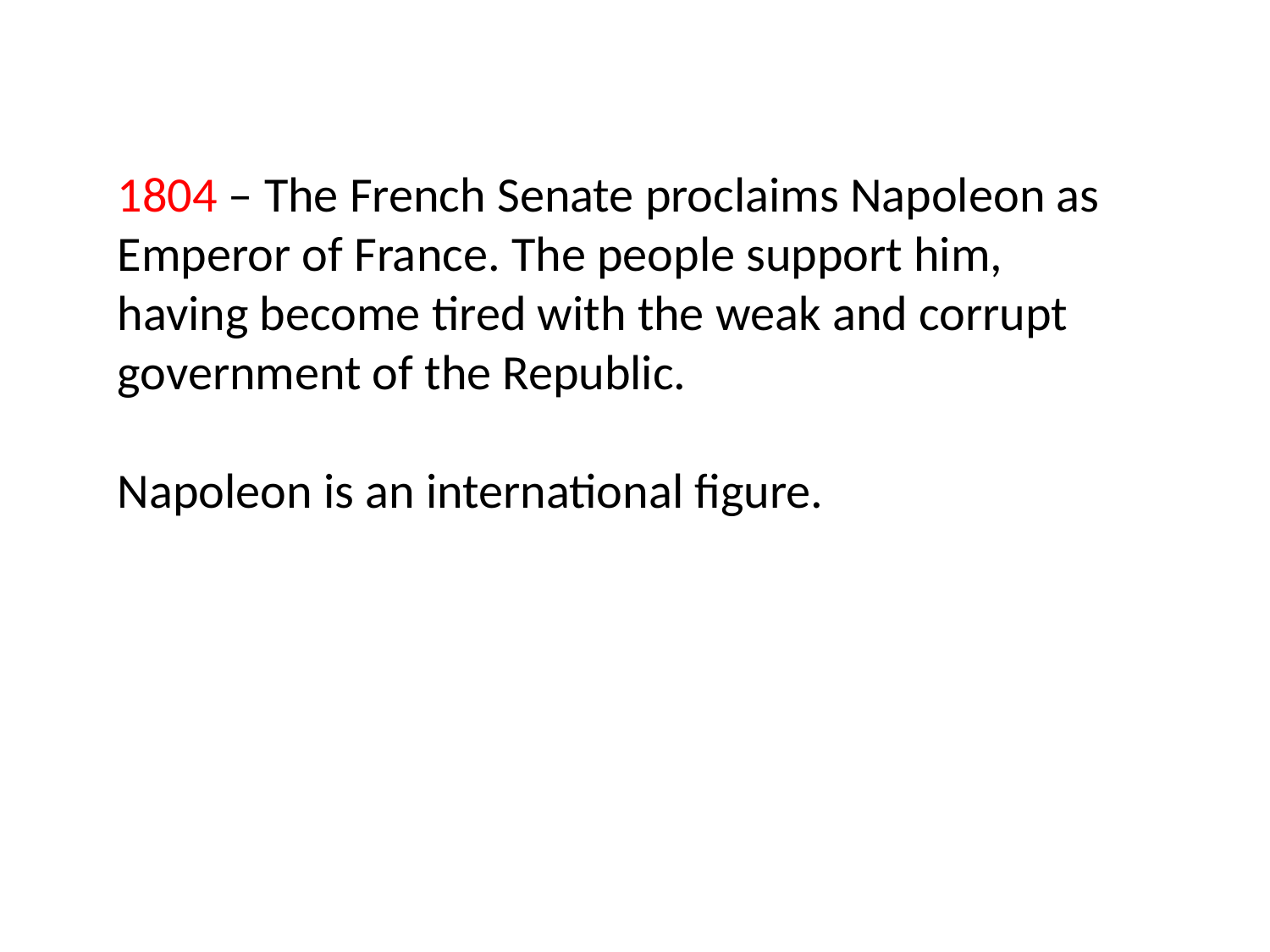

1804 – The French Senate proclaims Napoleon as Emperor of France. The people support him, having become tired with the weak and corrupt government of the Republic.

Napoleon is an international figure.